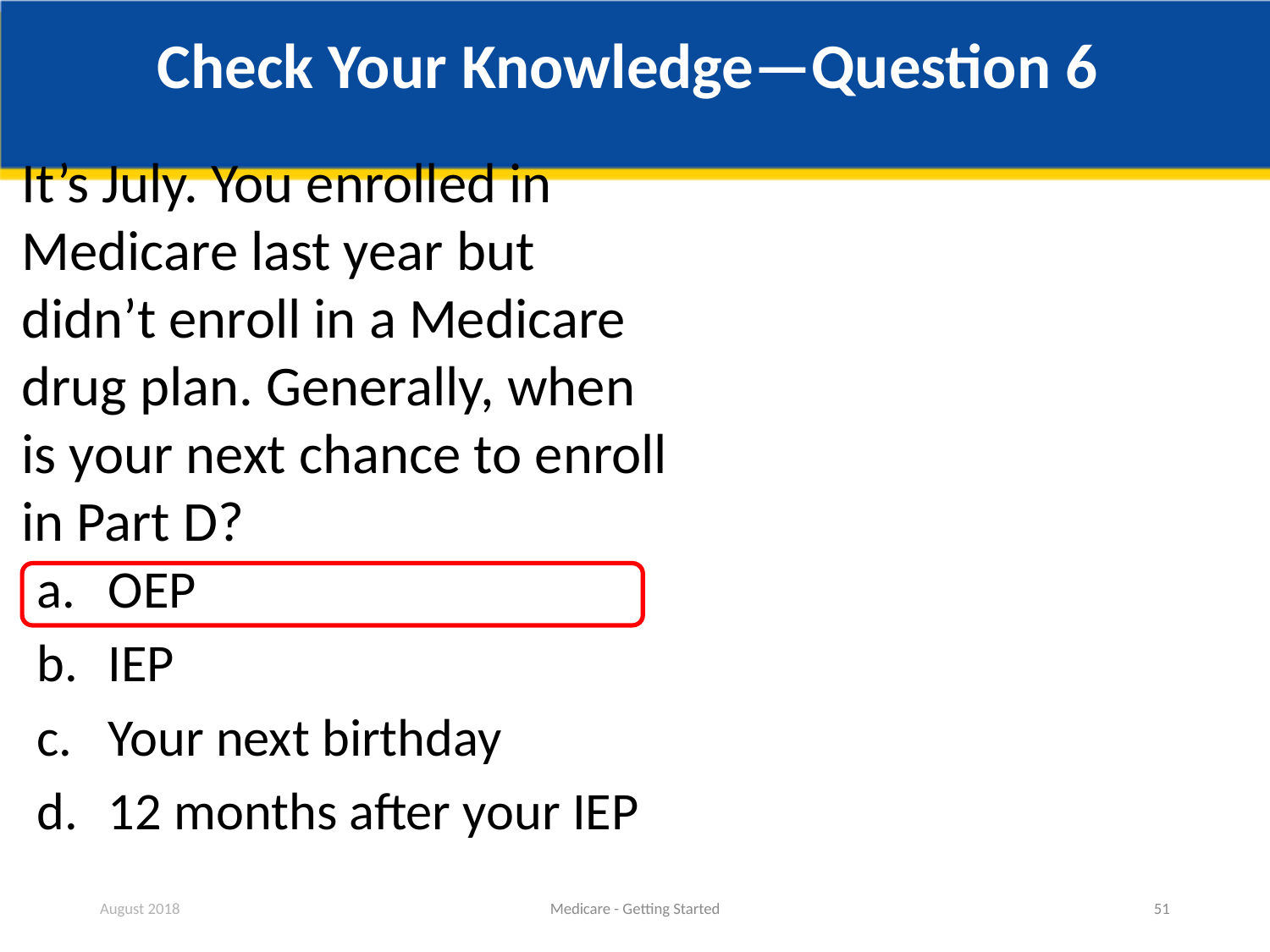

# Check Your Knowledge—Question 6
It’s July. You enrolled in Medicare last year but didn’t enroll in a Medicare drug plan. Generally, when is your next chance to enroll in Part D?
OEP
IEP
Your next birthday
12 months after your IEP

August 2018
Medicare - Getting Started
51